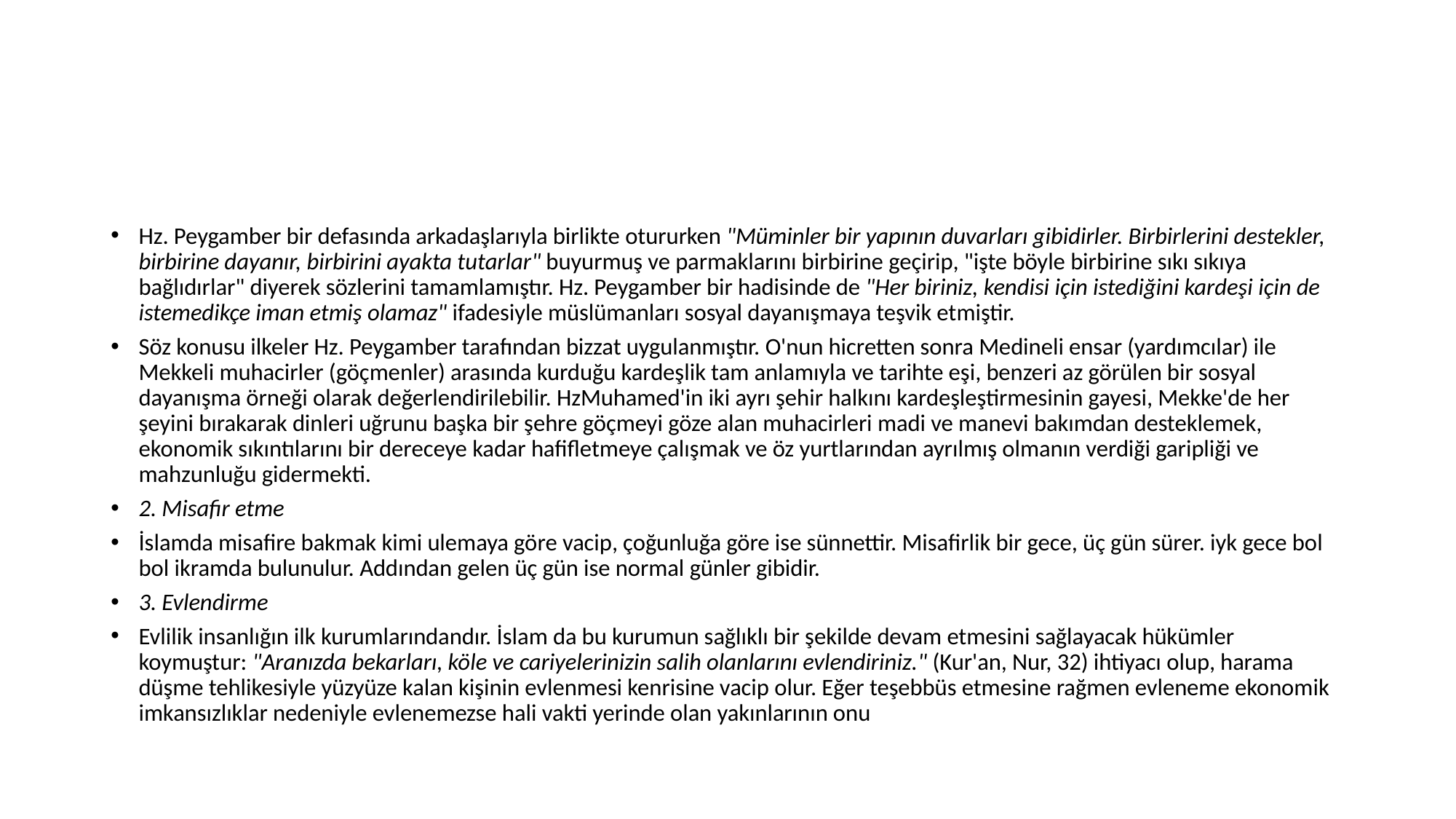

#
Hz. Peygamber bir defasında arkadaşlarıyla birlikte otururken "Müminler bir yapının duvarları gibidirler. Birbirlerini destekler, birbirine dayanır, birbirini ayakta tutarlar" buyurmuş ve parmaklarını birbirine geçirip, "işte böyle birbirine sıkı sıkıya bağlıdırlar" diyerek sözlerini tamamlamıştır. Hz. Peygamber bir hadisinde de "Her biriniz, kendisi için istediğini kardeşi için de istemedikçe iman etmiş olamaz" ifadesiyle müslümanları sosyal dayanışmaya teşvik etmiştir.
Söz konusu ilkeler Hz. Peygamber tarafından bizzat uygulanmıştır. O'nun hicretten sonra Medineli ensar (yardımcılar) ile Mekkeli muhacirler (göçmenler) arasında kurduğu kardeşlik tam anlamıyla ve tarihte eşi, benzeri az görülen bir sosyal dayanışma örneği olarak değerlendirilebilir. HzMuhamed'in iki ayrı şehir halkını kardeşleştirmesinin gayesi, Mekke'de her şeyini bırakarak dinleri uğrunu başka bir şehre göçmeyi göze alan muhacirleri madi ve manevi bakımdan desteklemek, ekonomik sıkıntılarını bir dereceye kadar hafifletmeye çalışmak ve öz yurtlarından ayrılmış olmanın verdiği garipliği ve mahzunluğu gidermekti.
2. Misafir etme
İslamda misafire bakmak kimi ulemaya göre vacip, çoğunluğa göre ise sünnettir. Misafirlik bir gece, üç gün sürer. iyk gece bol bol ikramda bulunulur. Addından gelen üç gün ise normal günler gibidir.
3. Evlendirme
Evlilik insanlığın ilk kurumlarındandır. İslam da bu kurumun sağlıklı bir şekilde devam etmesini sağlayacak hükümler koymuştur: "Aranızda bekarları, köle ve cariyelerinizin salih olanlarını evlendiriniz." (Kur'an, Nur, 32) ihtiyacı olup, harama düşme tehlikesiyle yüzyüze kalan kişinin evlenmesi kenrisine vacip olur. Eğer teşebbüs etmesine rağmen evleneme ekonomik imkansızlıklar nedeniyle evlenemezse hali vakti yerinde olan yakınlarının onu